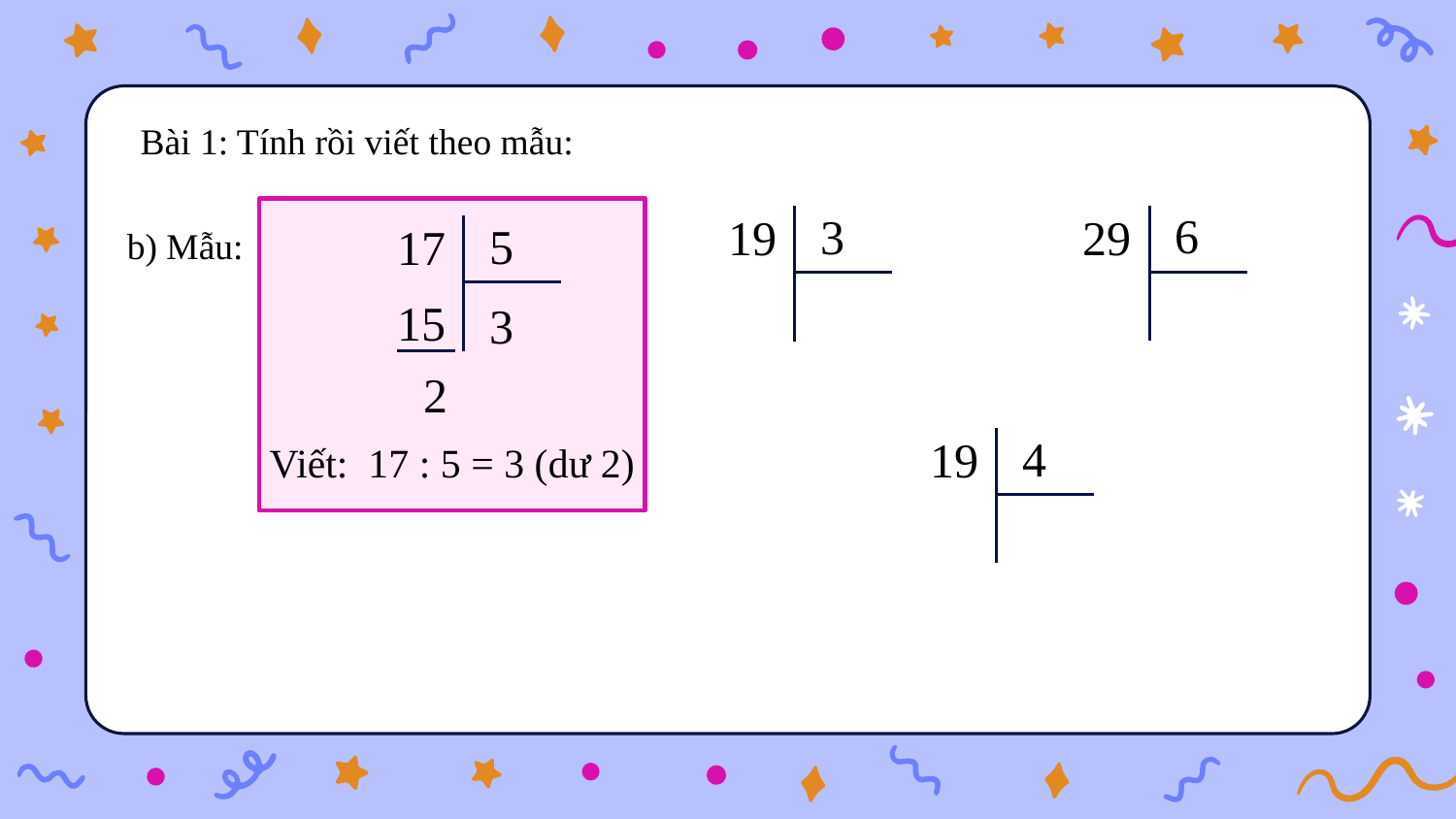

Bài 1: Tính rồi viết theo mẫu:

6
3
29
19
5
17
b) Mẫu:
15
3
2
4
19
Viết:  17 : 5 = 3 (dư 2)